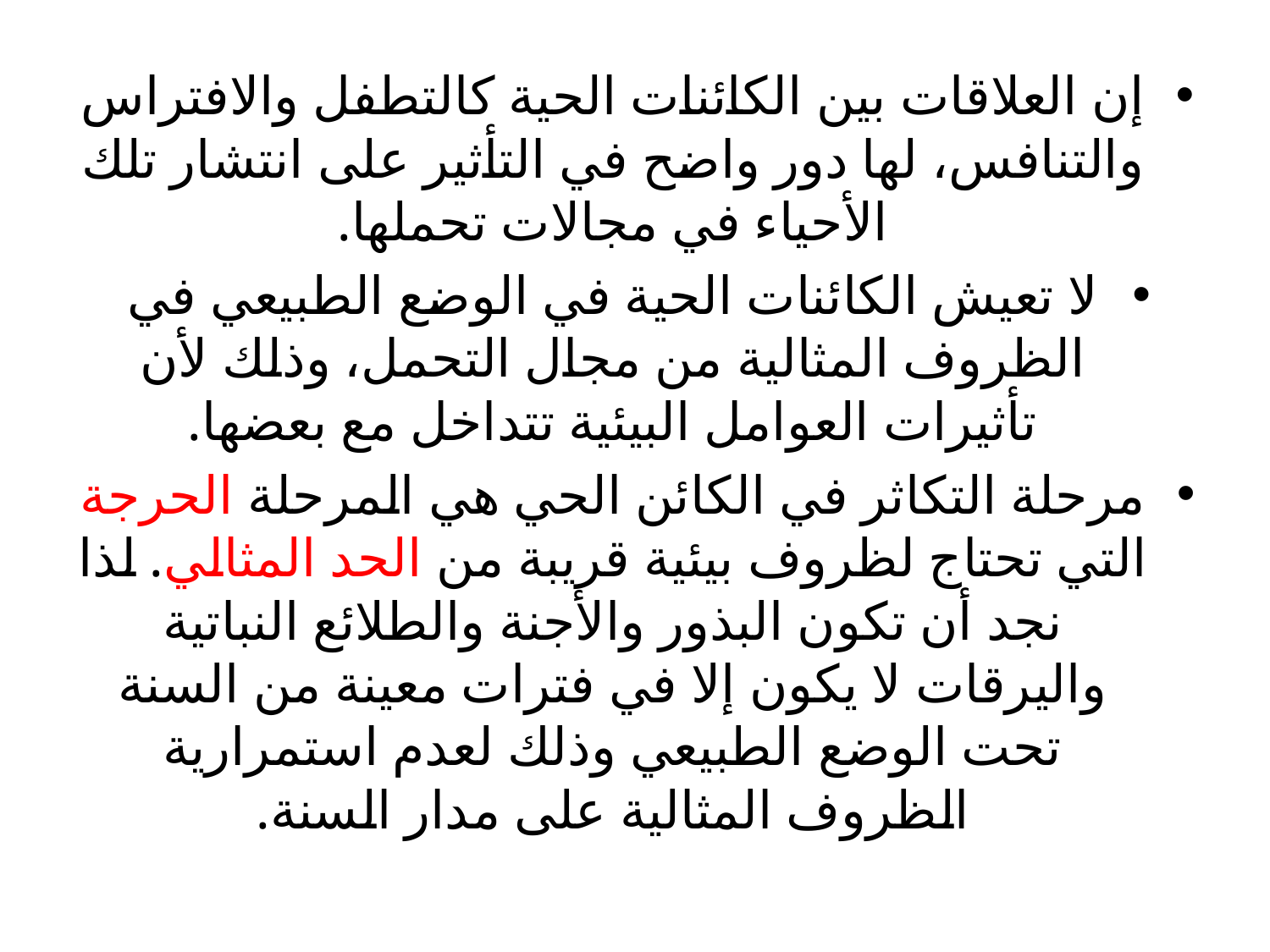

إن العلاقات بين الكائنات الحية كالتطفل والافتراس والتنافس، لها دور واضح في التأثير على انتشار تلك الأحياء في مجالات تحملها.
لا تعيش الكائنات الحية في الوضع الطبيعي في الظروف المثالية من مجال التحمل، وذلك لأن تأثيرات العوامل البيئية تتداخل مع بعضها.
مرحلة التكاثر في الكائن الحي هي المرحلة الحرجة التي تحتاج لظروف بيئية قريبة من الحد المثالي. لذا نجد أن تكون البذور والأجنة والطلائع النباتية واليرقات لا يكون إلا في فترات معينة من السنة تحت الوضع الطبيعي وذلك لعدم استمرارية الظروف المثالية على مدار السنة.